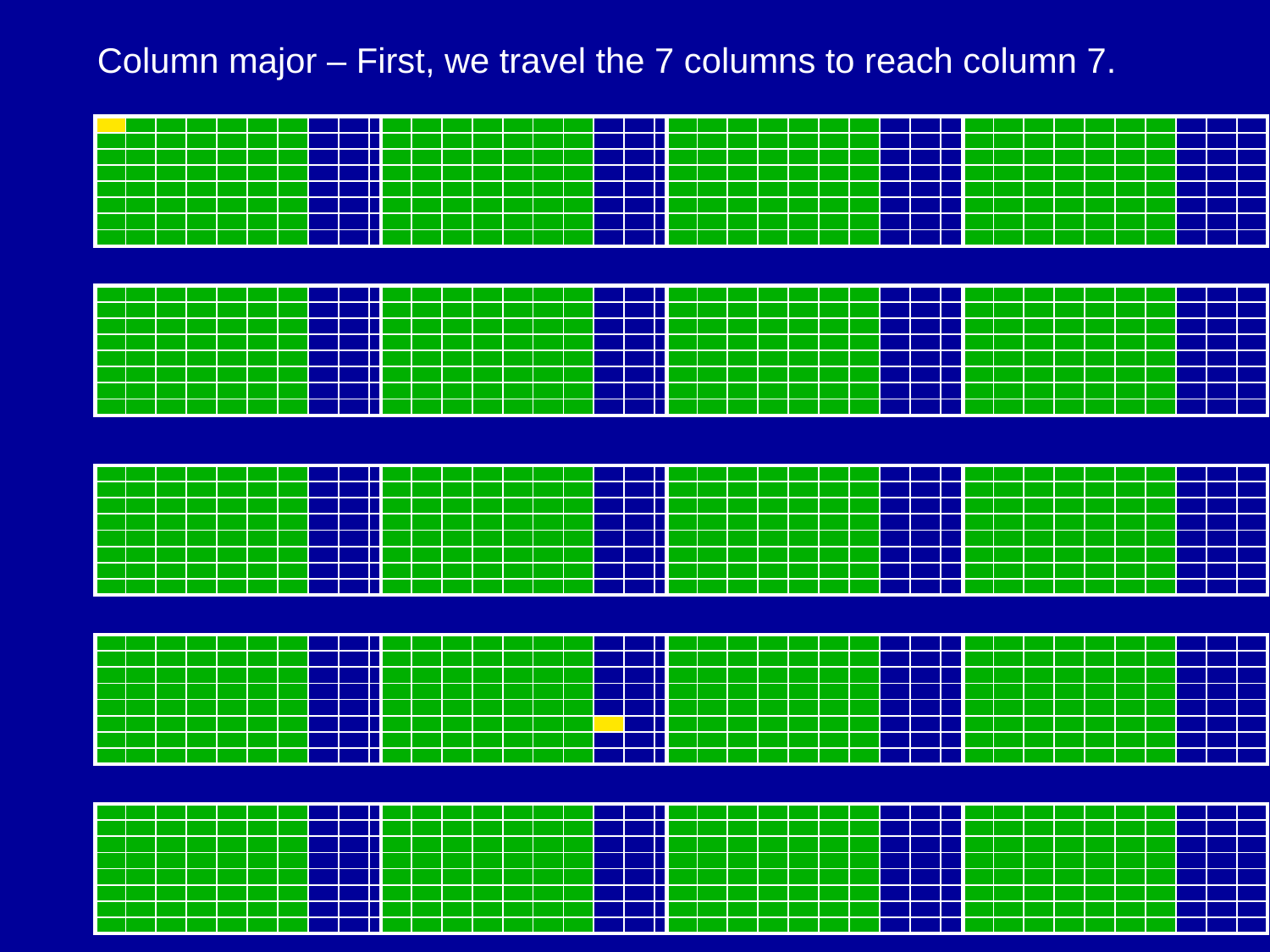

Column major – First, we travel the 7 columns to reach column 7.
|  |  |  |  |  |  |  |  |  |  |
| --- | --- | --- | --- | --- | --- | --- | --- | --- | --- |
|  |  |  |  |  |  |  |  |  |  |
|  |  |  |  |  |  |  |  |  |  |
|  |  |  |  |  |  |  |  |  |  |
|  |  |  |  |  |  |  |  |  |  |
|  |  |  |  |  |  |  |  |  |  |
|  |  |  |  |  |  |  |  |  |  |
|  |  |  |  |  |  |  |  |  |  |
|  |  |  |  |  |  |  |  |  |  |
| --- | --- | --- | --- | --- | --- | --- | --- | --- | --- |
|  |  |  |  |  |  |  |  |  |  |
|  |  |  |  |  |  |  |  |  |  |
|  |  |  |  |  |  |  |  |  |  |
|  |  |  |  |  |  |  |  |  |  |
|  |  |  |  |  |  |  |  |  |  |
|  |  |  |  |  |  |  |  |  |  |
|  |  |  |  |  |  |  |  |  |  |
|  |  |  |  |  |  |  |  |  |  |
| --- | --- | --- | --- | --- | --- | --- | --- | --- | --- |
|  |  |  |  |  |  |  |  |  |  |
|  |  |  |  |  |  |  |  |  |  |
|  |  |  |  |  |  |  |  |  |  |
|  |  |  |  |  |  |  |  |  |  |
|  |  |  |  |  |  |  |  |  |  |
|  |  |  |  |  |  |  |  |  |  |
|  |  |  |  |  |  |  |  |  |  |
|  |  |  |  |  |  |  |  |  |  |
| --- | --- | --- | --- | --- | --- | --- | --- | --- | --- |
|  |  |  |  |  |  |  |  |  |  |
|  |  |  |  |  |  |  |  |  |  |
|  |  |  |  |  |  |  |  |  |  |
|  |  |  |  |  |  |  |  |  |  |
|  |  |  |  |  |  |  |  |  |  |
|  |  |  |  |  |  |  |  |  |  |
|  |  |  |  |  |  |  |  |  |  |
|  |  |  |  |  |  |  |  |  |  |
| --- | --- | --- | --- | --- | --- | --- | --- | --- | --- |
|  |  |  |  |  |  |  |  |  |  |
|  |  |  |  |  |  |  |  |  |  |
|  |  |  |  |  |  |  |  |  |  |
|  |  |  |  |  |  |  |  |  |  |
|  |  |  |  |  |  |  |  |  |  |
|  |  |  |  |  |  |  |  |  |  |
|  |  |  |  |  |  |  |  |  |  |
|  |  |  |  |  |  |  |  |  |  |
| --- | --- | --- | --- | --- | --- | --- | --- | --- | --- |
|  |  |  |  |  |  |  |  |  |  |
|  |  |  |  |  |  |  |  |  |  |
|  |  |  |  |  |  |  |  |  |  |
|  |  |  |  |  |  |  |  |  |  |
|  |  |  |  |  |  |  |  |  |  |
|  |  |  |  |  |  |  |  |  |  |
|  |  |  |  |  |  |  |  |  |  |
|  |  |  |  |  |  |  |  |  |  |
| --- | --- | --- | --- | --- | --- | --- | --- | --- | --- |
|  |  |  |  |  |  |  |  |  |  |
|  |  |  |  |  |  |  |  |  |  |
|  |  |  |  |  |  |  |  |  |  |
|  |  |  |  |  |  |  |  |  |  |
|  |  |  |  |  |  |  |  |  |  |
|  |  |  |  |  |  |  |  |  |  |
|  |  |  |  |  |  |  |  |  |  |
|  |  |  |  |  |  |  |  |  |  |
| --- | --- | --- | --- | --- | --- | --- | --- | --- | --- |
|  |  |  |  |  |  |  |  |  |  |
|  |  |  |  |  |  |  |  |  |  |
|  |  |  |  |  |  |  |  |  |  |
|  |  |  |  |  |  |  |  |  |  |
|  |  |  |  |  |  |  |  |  |  |
|  |  |  |  |  |  |  |  |  |  |
|  |  |  |  |  |  |  |  |  |  |
|  |  |  |  |  |  |  |  |  |  |
| --- | --- | --- | --- | --- | --- | --- | --- | --- | --- |
|  |  |  |  |  |  |  |  |  |  |
|  |  |  |  |  |  |  |  |  |  |
|  |  |  |  |  |  |  |  |  |  |
|  |  |  |  |  |  |  |  |  |  |
|  |  |  |  |  |  |  |  |  |  |
|  |  |  |  |  |  |  |  |  |  |
|  |  |  |  |  |  |  |  |  |  |
|  |  |  |  |  |  |  |  |  |  |
| --- | --- | --- | --- | --- | --- | --- | --- | --- | --- |
|  |  |  |  |  |  |  |  |  |  |
|  |  |  |  |  |  |  |  |  |  |
|  |  |  |  |  |  |  |  |  |  |
|  |  |  |  |  |  |  |  |  |  |
|  |  |  |  |  |  |  |  |  |  |
|  |  |  |  |  |  |  |  |  |  |
|  |  |  |  |  |  |  |  |  |  |
|  |  |  |  |  |  |  |  |  |  |
| --- | --- | --- | --- | --- | --- | --- | --- | --- | --- |
|  |  |  |  |  |  |  |  |  |  |
|  |  |  |  |  |  |  |  |  |  |
|  |  |  |  |  |  |  |  |  |  |
|  |  |  |  |  |  |  |  |  |  |
|  |  |  |  |  |  |  |  |  |  |
|  |  |  |  |  |  |  |  |  |  |
|  |  |  |  |  |  |  |  |  |  |
|  |  |  |  |  |  |  |  |  |  |
| --- | --- | --- | --- | --- | --- | --- | --- | --- | --- |
|  |  |  |  |  |  |  |  |  |  |
|  |  |  |  |  |  |  |  |  |  |
|  |  |  |  |  |  |  |  |  |  |
|  |  |  |  |  |  |  |  |  |  |
|  |  |  |  |  |  |  |  |  |  |
|  |  |  |  |  |  |  |  |  |  |
|  |  |  |  |  |  |  |  |  |  |
|  |  |  |  |  |  |  |  |  |  |
| --- | --- | --- | --- | --- | --- | --- | --- | --- | --- |
|  |  |  |  |  |  |  |  |  |  |
|  |  |  |  |  |  |  |  |  |  |
|  |  |  |  |  |  |  |  |  |  |
|  |  |  |  |  |  |  |  |  |  |
|  |  |  |  |  |  |  |  |  |  |
|  |  |  |  |  |  |  |  |  |  |
|  |  |  |  |  |  |  |  |  |  |
|  |  |  |  |  |  |  |  |  |  |
| --- | --- | --- | --- | --- | --- | --- | --- | --- | --- |
|  |  |  |  |  |  |  |  |  |  |
|  |  |  |  |  |  |  |  |  |  |
|  |  |  |  |  |  |  |  |  |  |
|  |  |  |  |  |  |  |  |  |  |
|  |  |  |  |  |  |  |  |  |  |
|  |  |  |  |  |  |  |  |  |  |
|  |  |  |  |  |  |  |  |  |  |
|  |  |  |  |  |  |  |  |  |  |
| --- | --- | --- | --- | --- | --- | --- | --- | --- | --- |
|  |  |  |  |  |  |  |  |  |  |
|  |  |  |  |  |  |  |  |  |  |
|  |  |  |  |  |  |  |  |  |  |
|  |  |  |  |  |  |  |  |  |  |
|  |  |  |  |  |  |  |  |  |  |
|  |  |  |  |  |  |  |  |  |  |
|  |  |  |  |  |  |  |  |  |  |
|  |  |  |  |  |  |  |  |  |  |
| --- | --- | --- | --- | --- | --- | --- | --- | --- | --- |
|  |  |  |  |  |  |  |  |  |  |
|  |  |  |  |  |  |  |  |  |  |
|  |  |  |  |  |  |  |  |  |  |
|  |  |  |  |  |  |  |  |  |  |
|  |  |  |  |  |  |  |  |  |  |
|  |  |  |  |  |  |  |  |  |  |
|  |  |  |  |  |  |  |  |  |  |
|  |  |  |  |  |  |  |  |  |  |
| --- | --- | --- | --- | --- | --- | --- | --- | --- | --- |
|  |  |  |  |  |  |  |  |  |  |
|  |  |  |  |  |  |  |  |  |  |
|  |  |  |  |  |  |  |  |  |  |
|  |  |  |  |  |  |  |  |  |  |
|  |  |  |  |  |  |  |  |  |  |
|  |  |  |  |  |  |  |  |  |  |
|  |  |  |  |  |  |  |  |  |  |
|  |  |  |  |  |  |  |  |  |  |
| --- | --- | --- | --- | --- | --- | --- | --- | --- | --- |
|  |  |  |  |  |  |  |  |  |  |
|  |  |  |  |  |  |  |  |  |  |
|  |  |  |  |  |  |  |  |  |  |
|  |  |  |  |  |  |  |  |  |  |
|  |  |  |  |  |  |  |  |  |  |
|  |  |  |  |  |  |  |  |  |  |
|  |  |  |  |  |  |  |  |  |  |
|  |  |  |  |  |  |  |  |  |  |
| --- | --- | --- | --- | --- | --- | --- | --- | --- | --- |
|  |  |  |  |  |  |  |  |  |  |
|  |  |  |  |  |  |  |  |  |  |
|  |  |  |  |  |  |  |  |  |  |
|  |  |  |  |  |  |  |  |  |  |
|  |  |  |  |  |  |  |  |  |  |
|  |  |  |  |  |  |  |  |  |  |
|  |  |  |  |  |  |  |  |  |  |
|  |  |  |  |  |  |  |  |  |  |
| --- | --- | --- | --- | --- | --- | --- | --- | --- | --- |
|  |  |  |  |  |  |  |  |  |  |
|  |  |  |  |  |  |  |  |  |  |
|  |  |  |  |  |  |  |  |  |  |
|  |  |  |  |  |  |  |  |  |  |
|  |  |  |  |  |  |  |  |  |  |
|  |  |  |  |  |  |  |  |  |  |
|  |  |  |  |  |  |  |  |  |  |